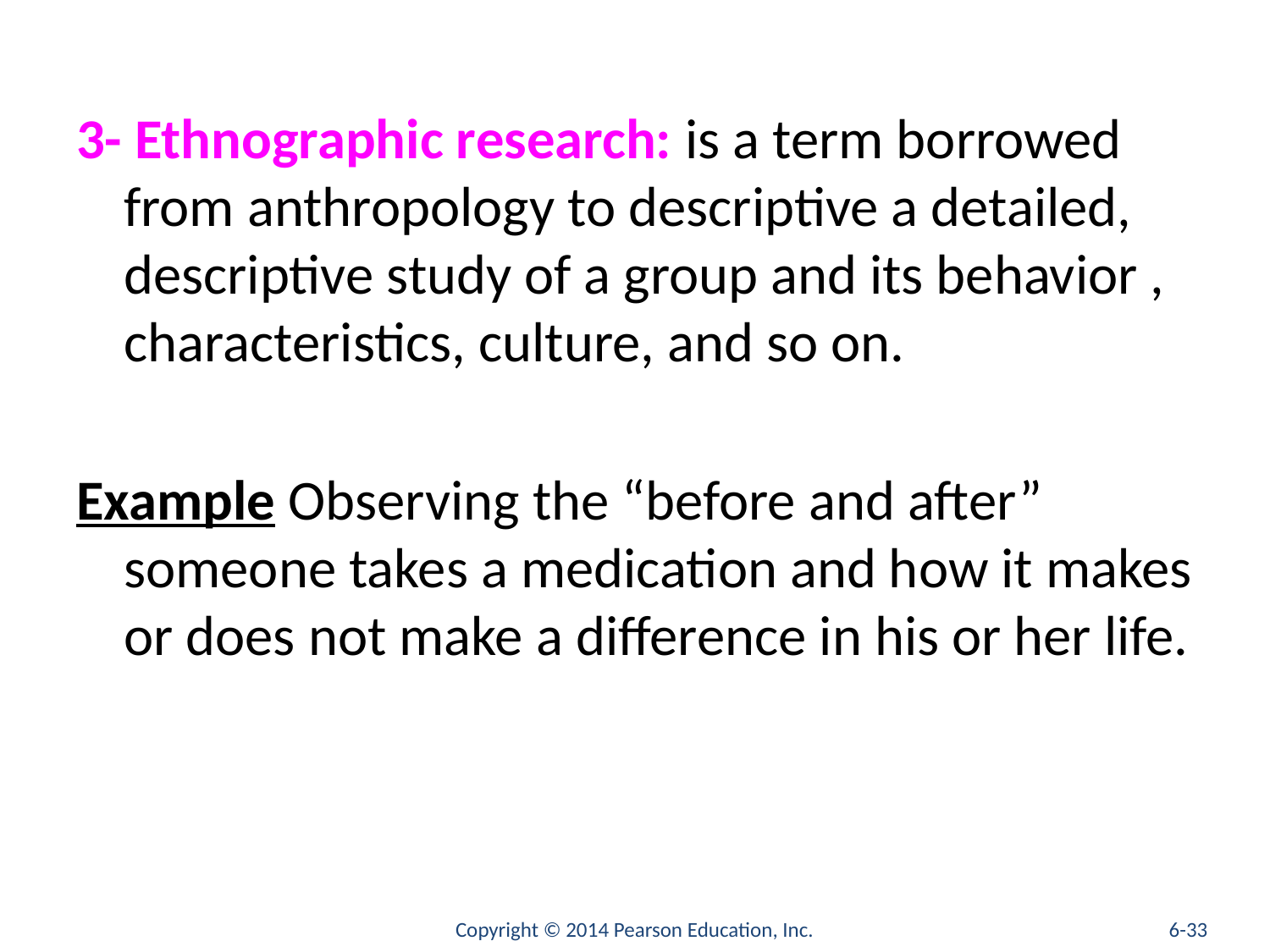

#
3- Ethnographic research: is a term borrowed from anthropology to descriptive a detailed,  descriptive study of a group and its behavior , characteristics, culture, and so on.

Example Observing the “before and after” someone takes a medication and how it makes or does not make a difference in his or her life.